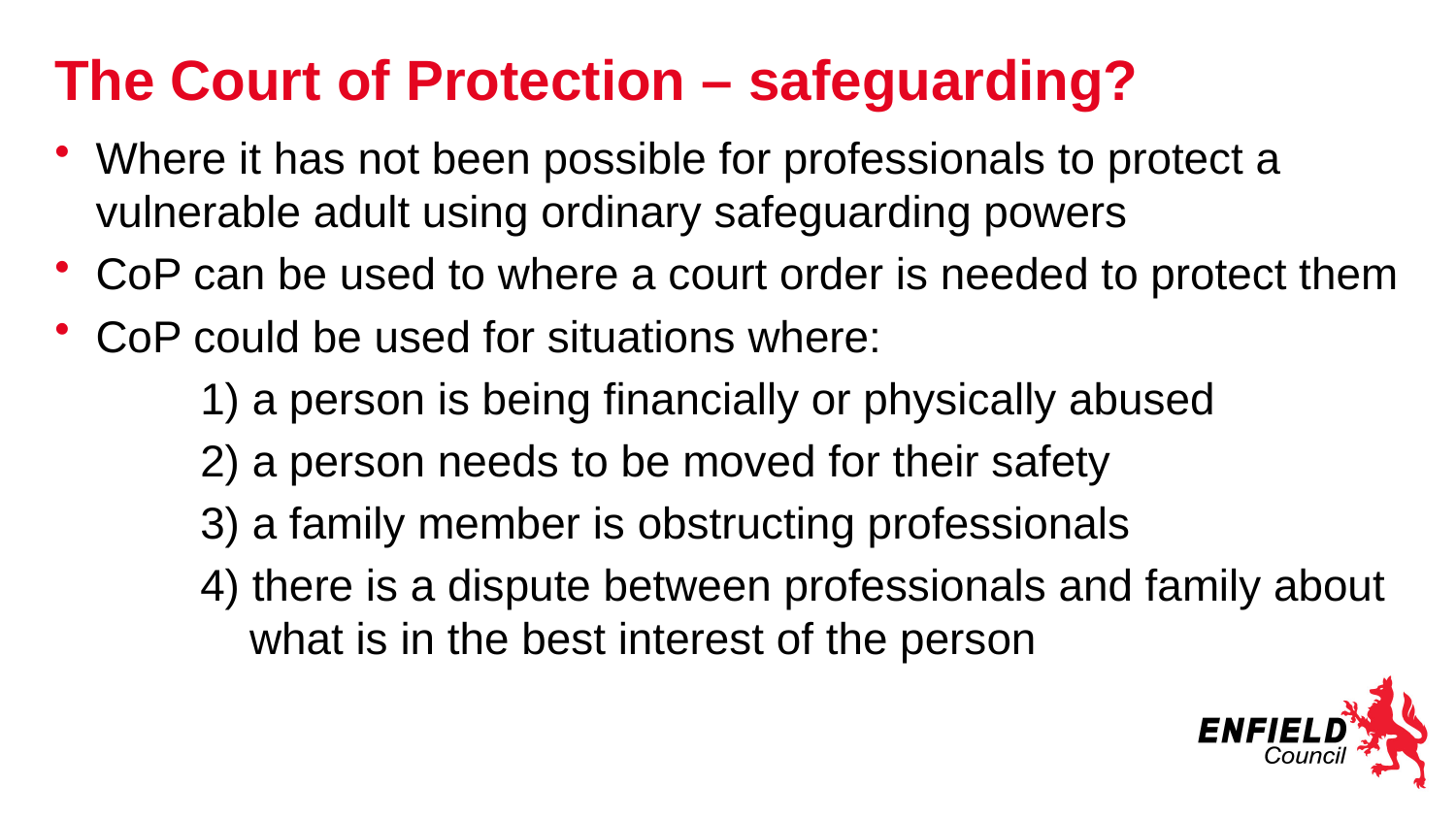

# The Court of Protection – safeguarding?
Where it has not been possible for professionals to protect a vulnerable adult using ordinary safeguarding powers
CoP can be used to where a court order is needed to protect them
CoP could be used for situations where:
	1) a person is being financially or physically abused
	2) a person needs to be moved for their safety
	3) a family member is obstructing professionals
	4) there is a dispute between professionals and family about 	    what is in the best interest of the person